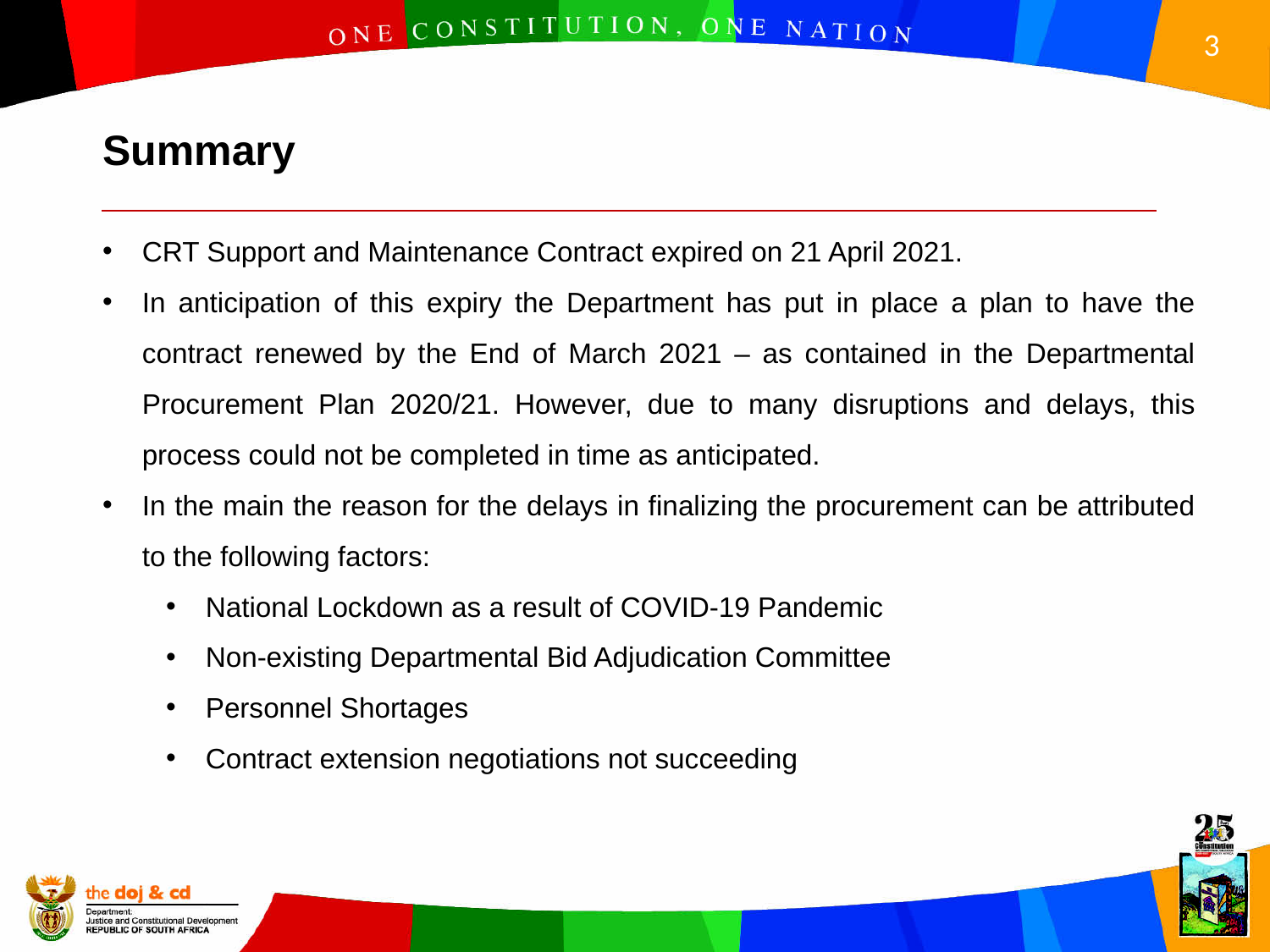

Summary
CRT Support and Maintenance Contract expired on 21 April 2021.
In anticipation of this expiry the Department has put in place a plan to have the contract renewed by the End of March 2021 – as contained in the Departmental Procurement Plan 2020/21. However, due to many disruptions and delays, this process could not be completed in time as anticipated.
In the main the reason for the delays in finalizing the procurement can be attributed to the following factors:
National Lockdown as a result of COVID-19 Pandemic
Non-existing Departmental Bid Adjudication Committee
Personnel Shortages
Contract extension negotiations not succeeding